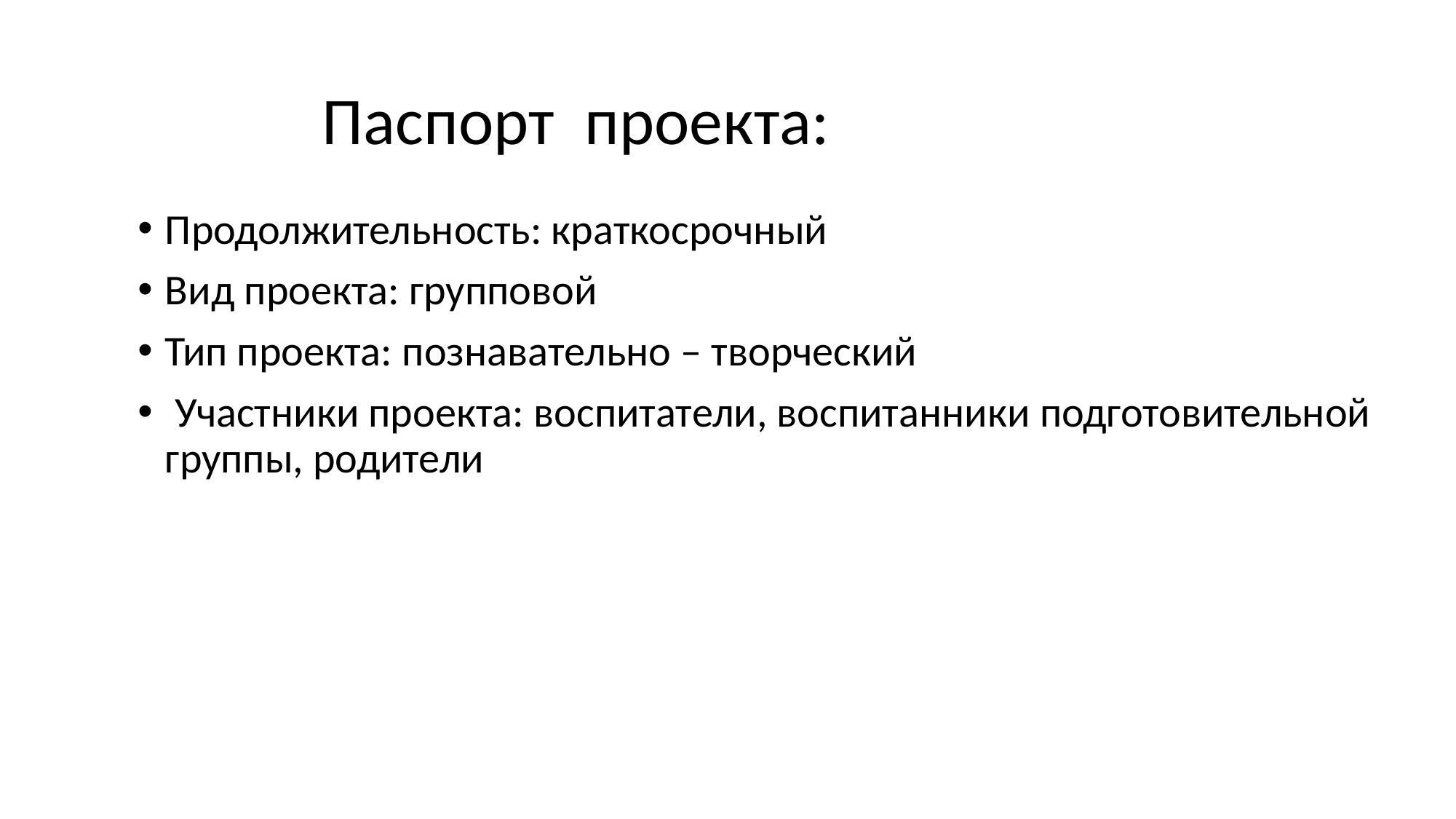

# Паспорт  проекта:
Продолжительность: краткосрочный
Вид проекта: групповой
Тип проекта: познавательно – творческий
 Участники проекта: воспитатели, воспитанники подготовительной группы, родители